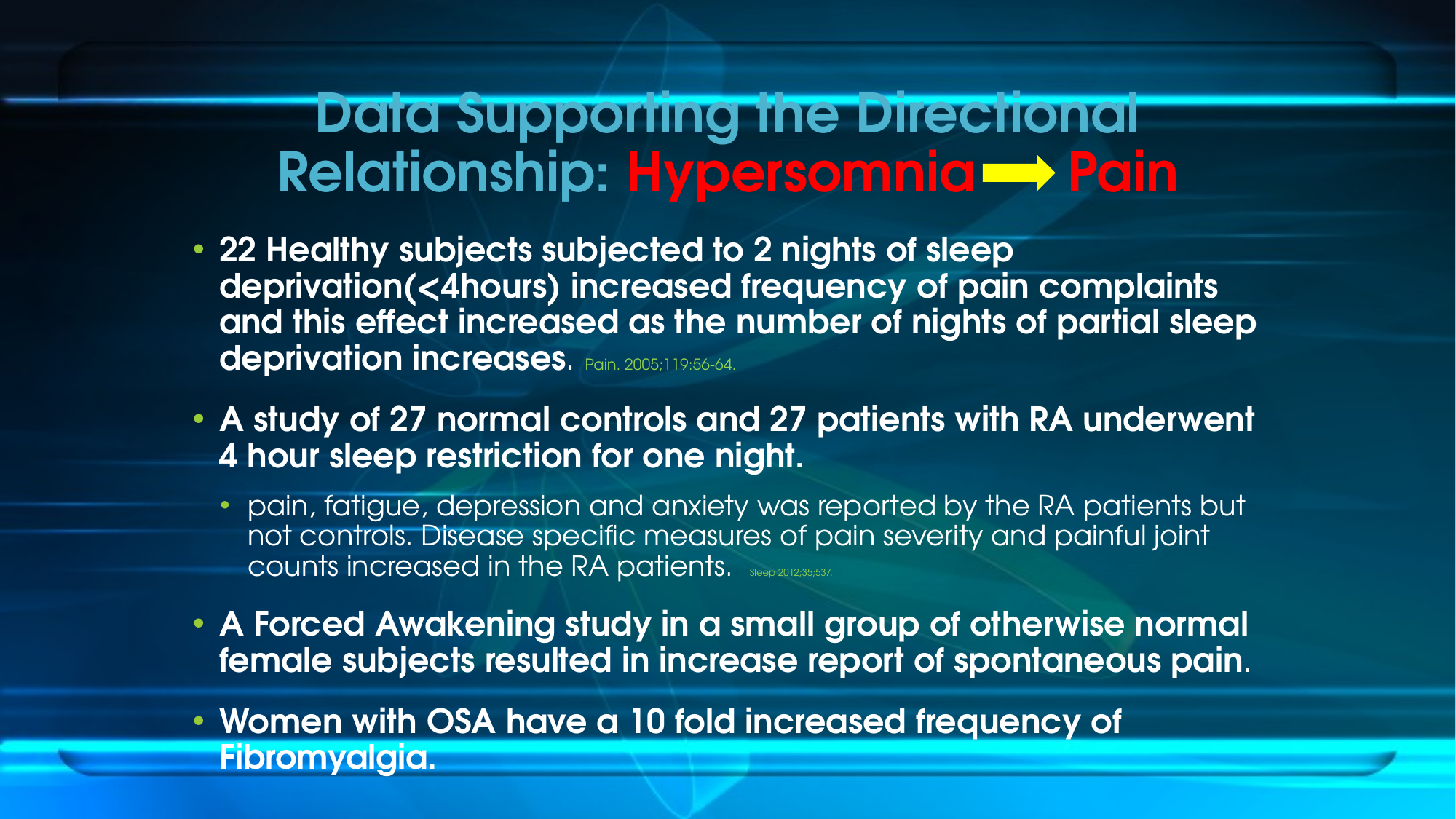

# Data Supporting the Directional Relationship: Hypersomnia      Pain

22 Healthy subjects subjected to 2 nights of sleep deprivation(<4hours) increased frequency of pain complaints and this effect increased as the number of nights of partial sleep deprivation increases. Pain. 2005;119:56-64.
A study of 27 normal controls and 27 patients with RA underwent 4 hour sleep restriction for one night.
pain, fatigue, depression and anxiety was reported by the RA patients but not controls. Disease specific measures of pain severity and painful joint counts increased in the RA patients.  Sleep 2012;35;537.
A Forced Awakening study in a small group of otherwise normal female subjects resulted in increase report of spontaneous pain.
Women with OSA have a 10 fold increased frequency of Fibromyalgia.